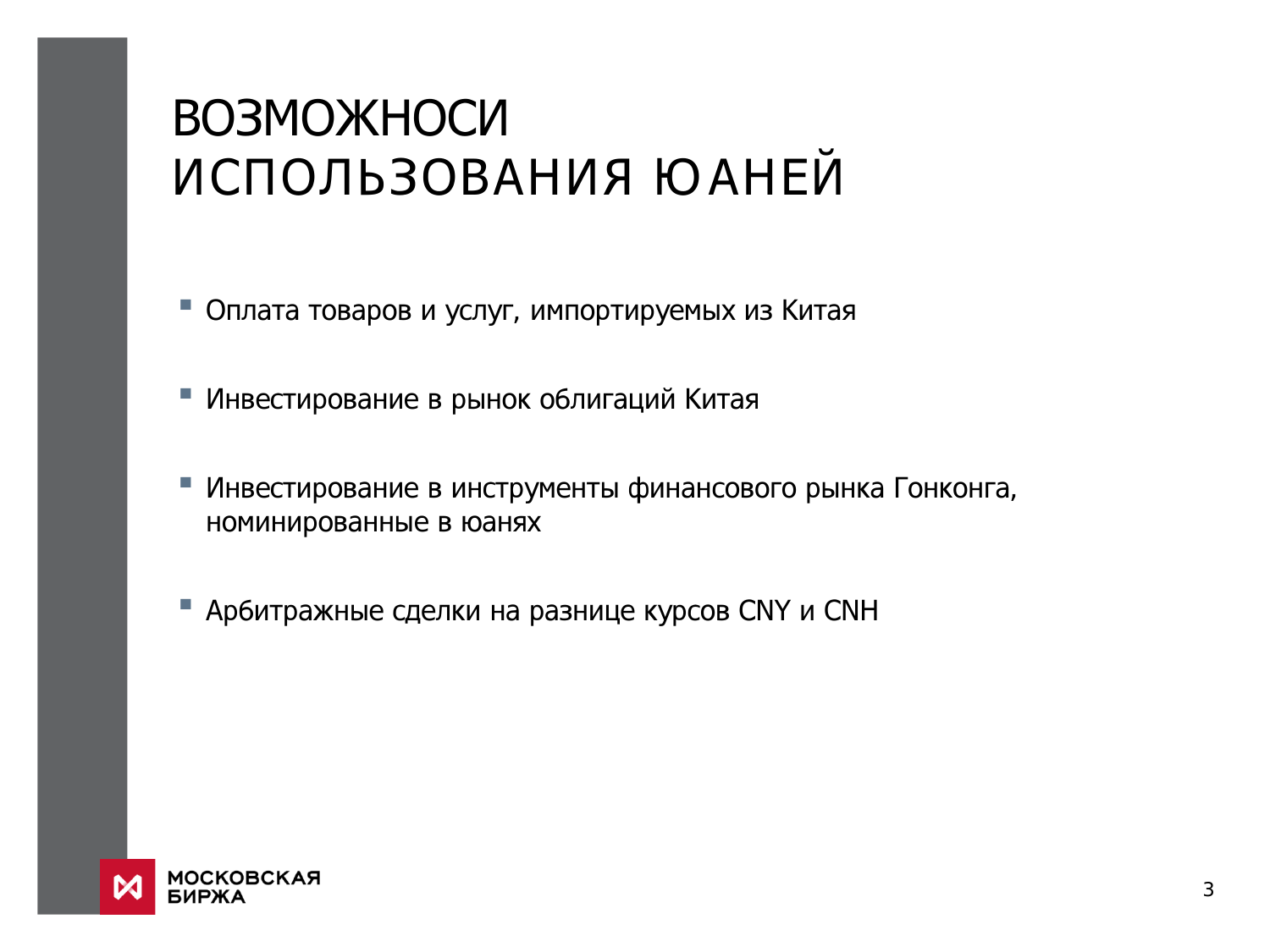

# ВОЗМОЖНОСИ ИСПОЛЬЗОВАНИЯ ЮАНЕЙ
Оплата товаров и услуг, импортируемых из Китая

Инвестирование в рынок облигаций Китая

Инвестирование в инструменты финансового рынка Гонконга, номинированные в юанях

Арбитражные сделки на разнице курсов CNY и CNH